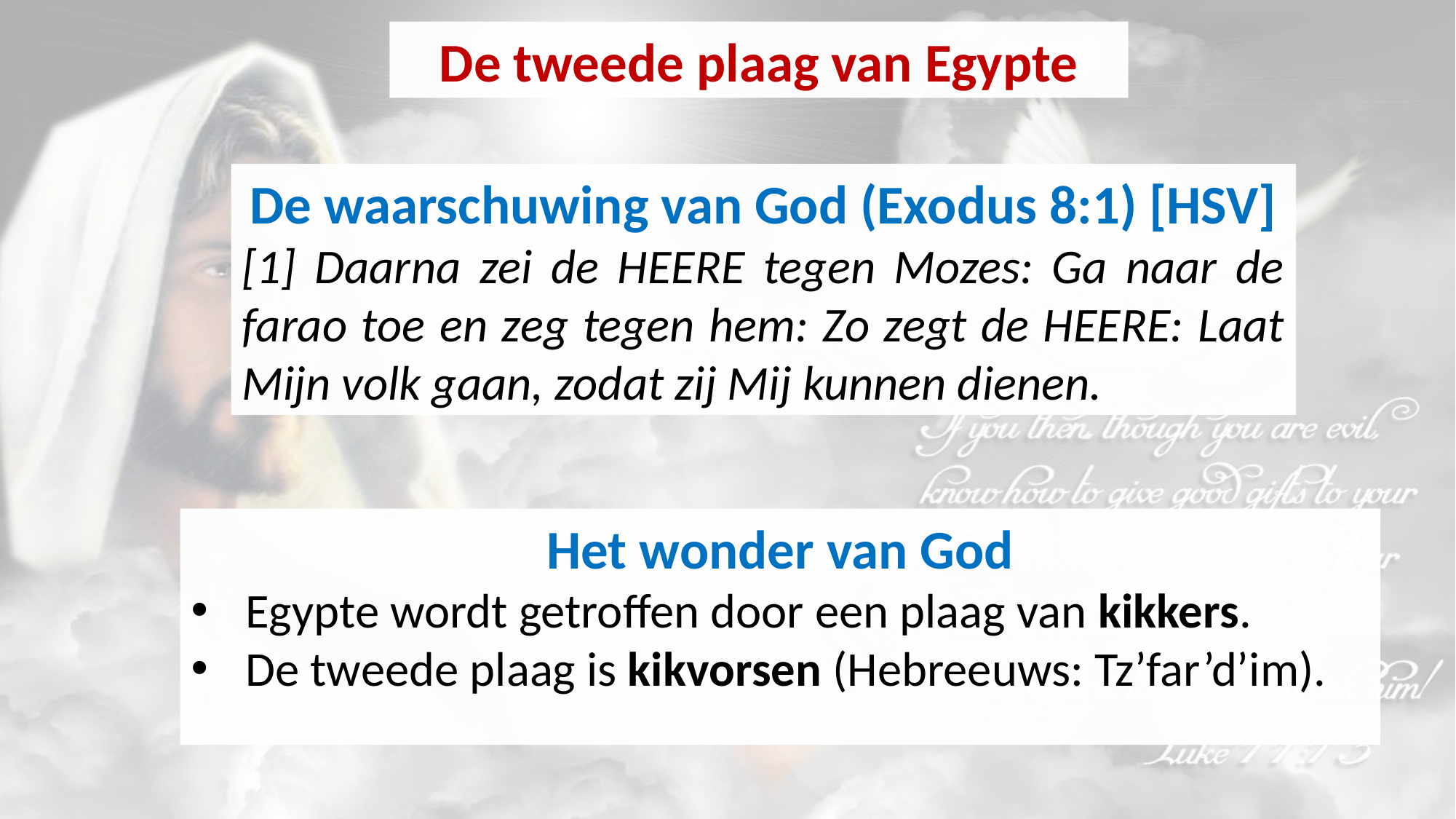

De tweede plaag van Egypte
De waarschuwing van God (Exodus 8:1) [HSV]
[1] Daarna zei de HEERE tegen Mozes: Ga naar de farao toe en zeg tegen hem: Zo zegt de HEERE: Laat Mijn volk gaan, zodat zij Mij kunnen dienen.
Het wonder van God
Egypte wordt getroffen door een plaag van kikkers.
De tweede plaag is kikvorsen (Hebreeuws: Tz’far’d’im).